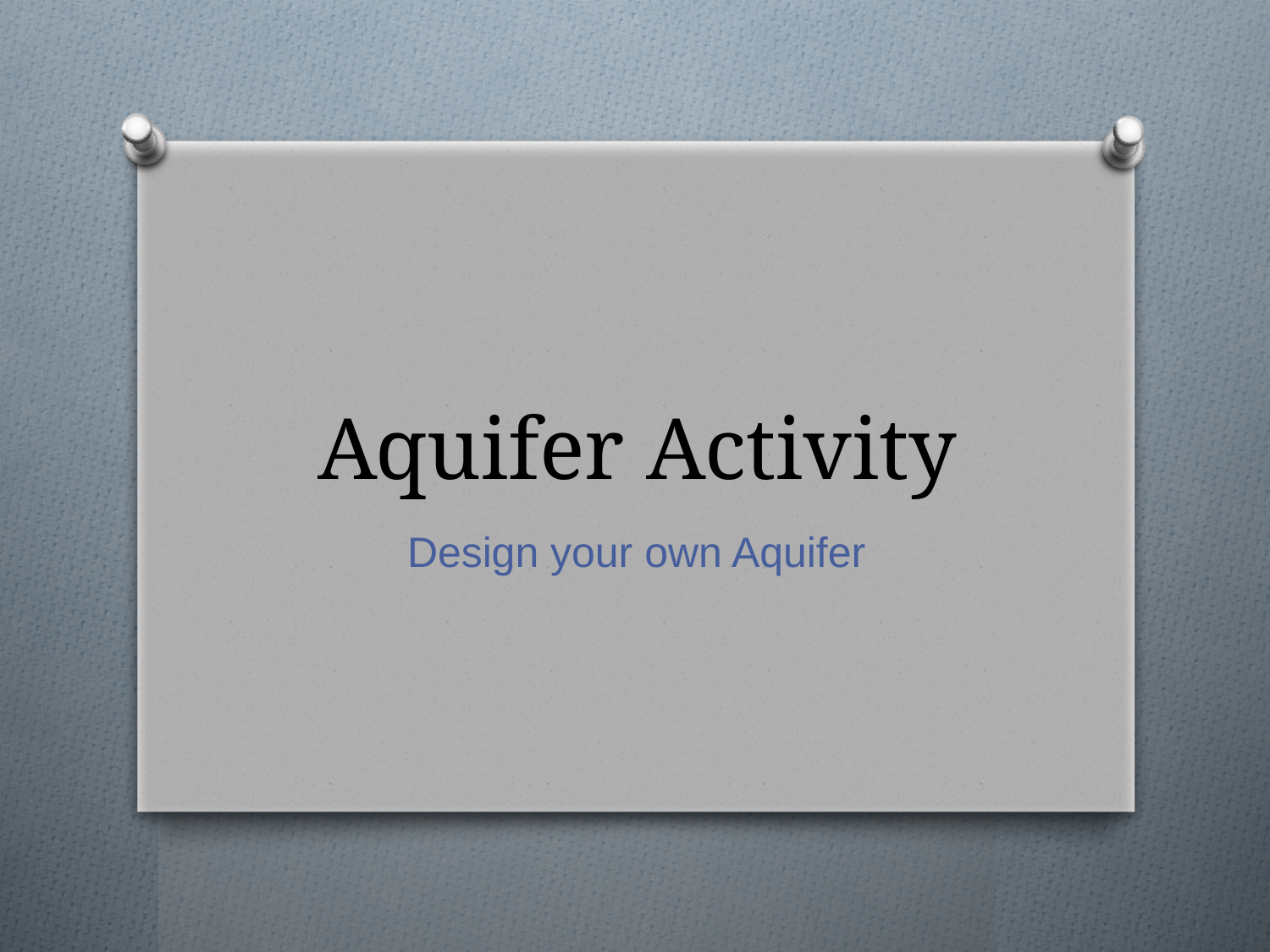

# Aquifer Activity
Design your own Aquifer